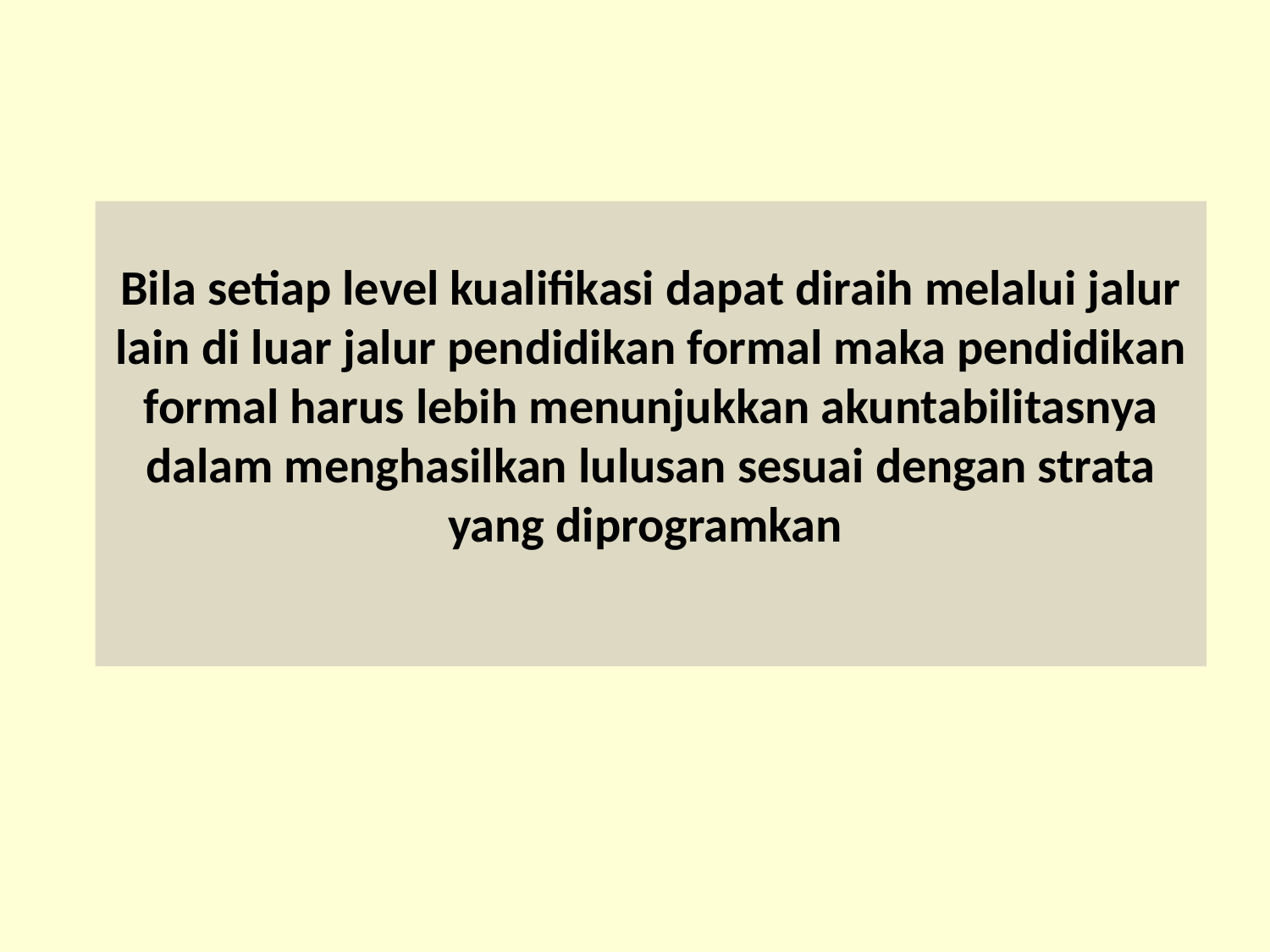

# Bila setiap level kualifikasi dapat diraih melalui jalur lain di luar jalur pendidikan formal maka pendidikan formal harus lebih menunjukkan akuntabilitasnya dalam menghasilkan lulusan sesuai dengan strata yang diprogramkan